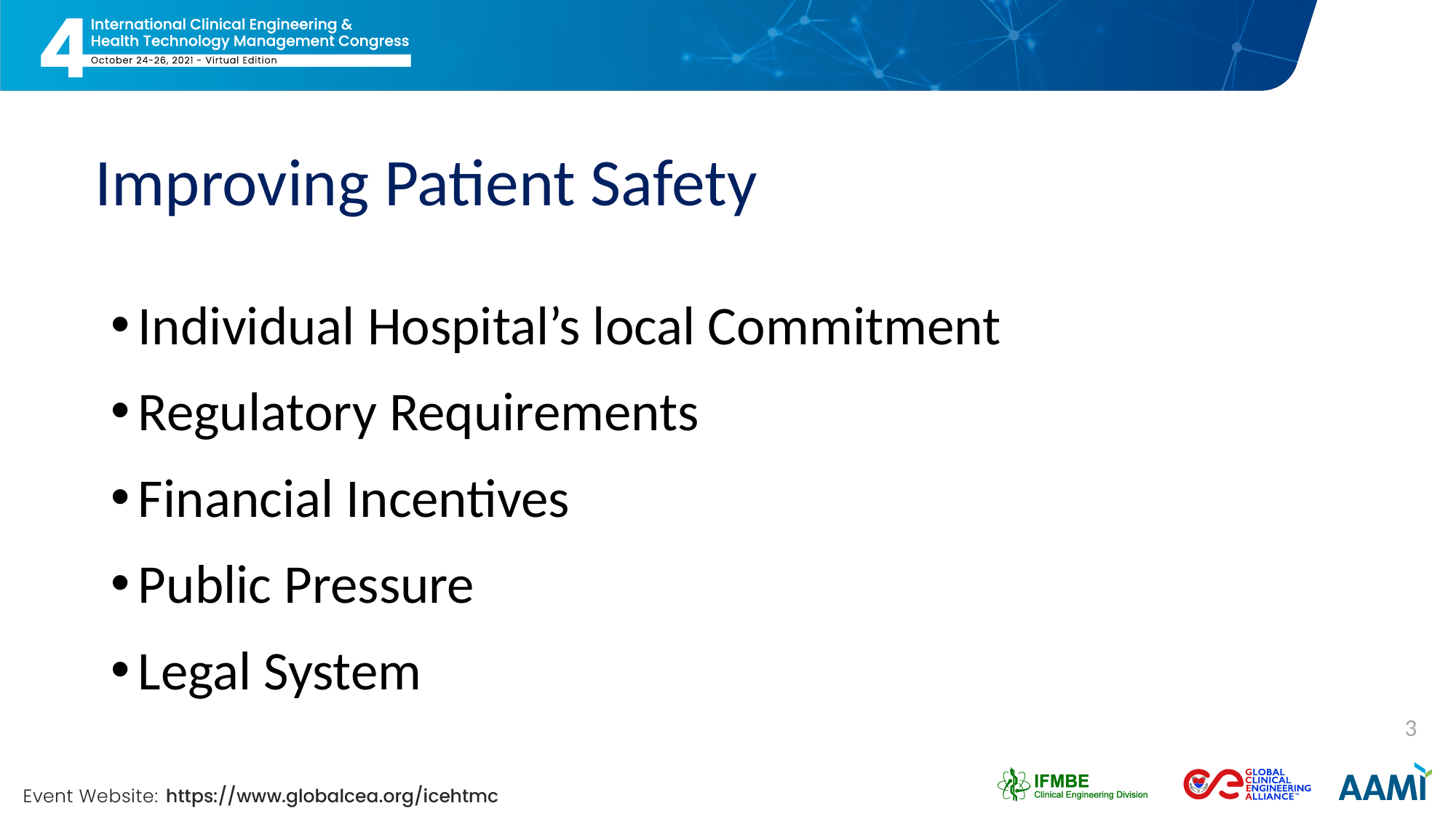

# Improving Patient Safety
Individual Hospital’s local Commitment
Regulatory Requirements
Financial Incentives
Public Pressure
Legal System

3